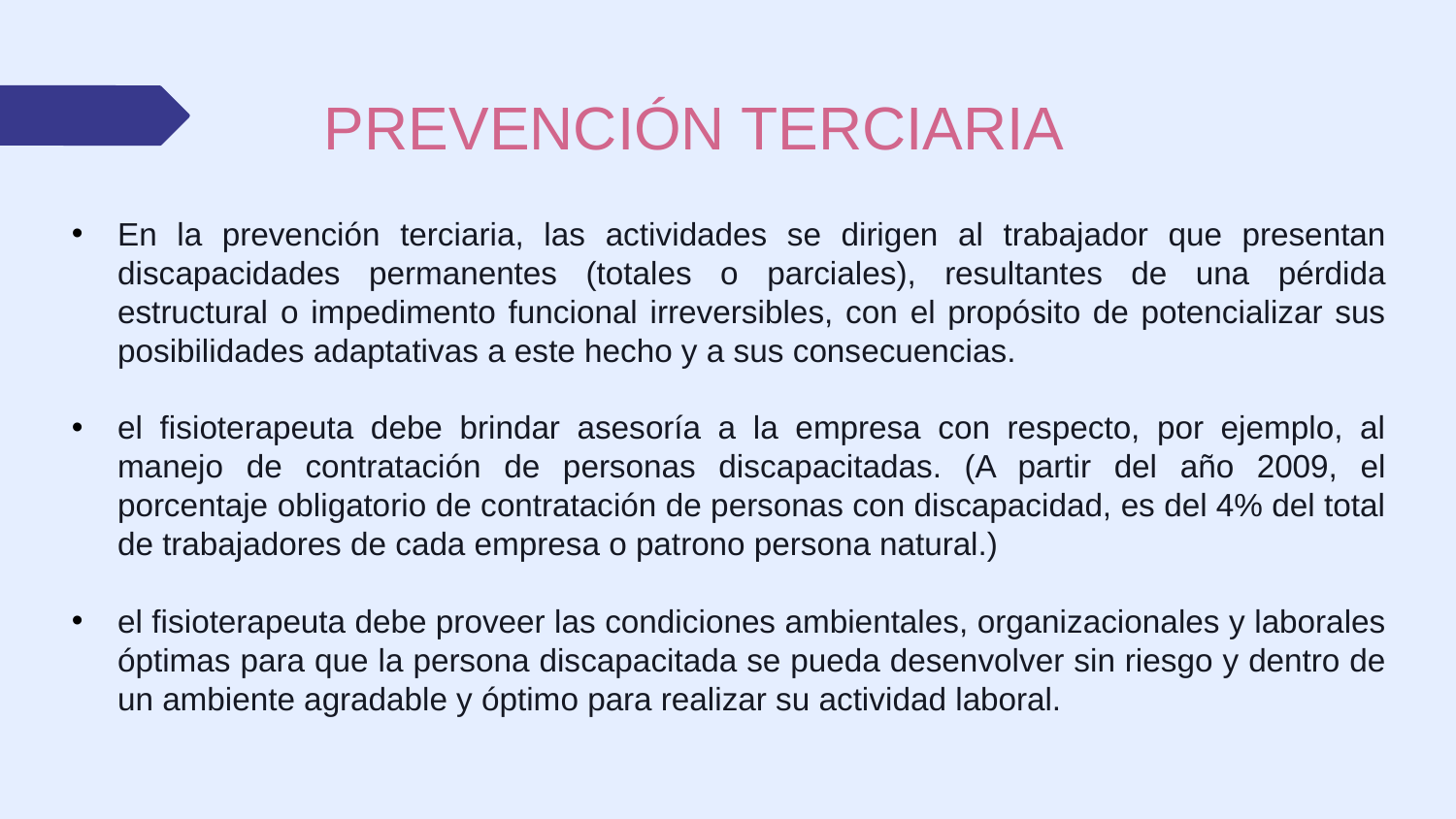

# PREVENCIÓN TERCIARIA
En la prevención terciaria, las actividades se dirigen al trabajador que presentan discapacidades permanentes (totales o parciales), resultantes de una pérdida estructural o impedimento funcional irreversibles, con el propósito de potencializar sus posibilidades adaptativas a este hecho y a sus consecuencias.

el fisioterapeuta debe brindar asesoría a la empresa con respecto, por ejemplo, al manejo de contratación de personas discapacitadas. (A partir del año 2009, el porcentaje obligatorio de contratación de personas con discapacidad, es del 4% del total de trabajadores de cada empresa o patrono persona natural.)

el fisioterapeuta debe proveer las condiciones ambientales, organizacionales y laborales óptimas para que la persona discapacitada se pueda desenvolver sin riesgo y dentro de un ambiente agradable y óptimo para realizar su actividad laboral.